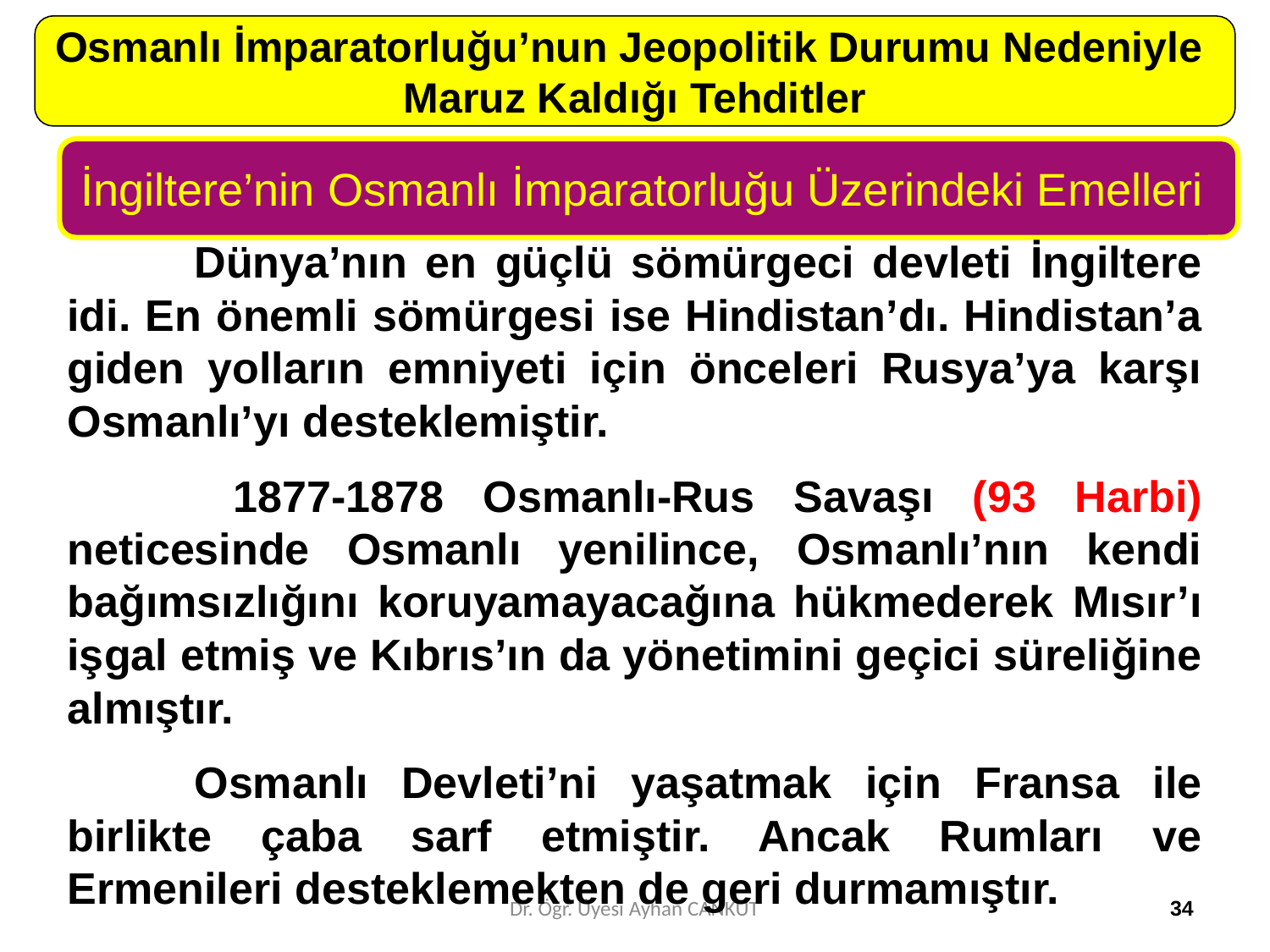

Osmanlı İmparatorluğu’nun Jeopolitik Durumu Nedeniyle
Maruz Kaldığı Tehditler

İngiltere’nin Osmanlı İmparatorluğu Üzerindeki Emelleri

	Dünya’nın en güçlü sömürgeci devleti İngiltere idi. En önemli sömürgesi ise Hindistan’dı. Hindistan’a giden yolların emniyeti için önceleri Rusya’ya karşı Osmanlı’yı desteklemiştir.
	 1877-1878 Osmanlı-Rus Savaşı (93 Harbi) neticesinde Osmanlı yenilince, Osmanlı’nın kendi bağımsızlığını koruyamayacağına hükmederek Mısır’ı işgal etmiş ve Kıbrıs’ın da yönetimini geçici süreliğine almıştır.
	Osmanlı Devleti’ni yaşatmak için Fransa ile birlikte çaba sarf etmiştir. Ancak Rumları ve Ermenileri desteklemekten de geri durmamıştır.

Dr. Öğr. Üyesi Ayhan CANKUT
34